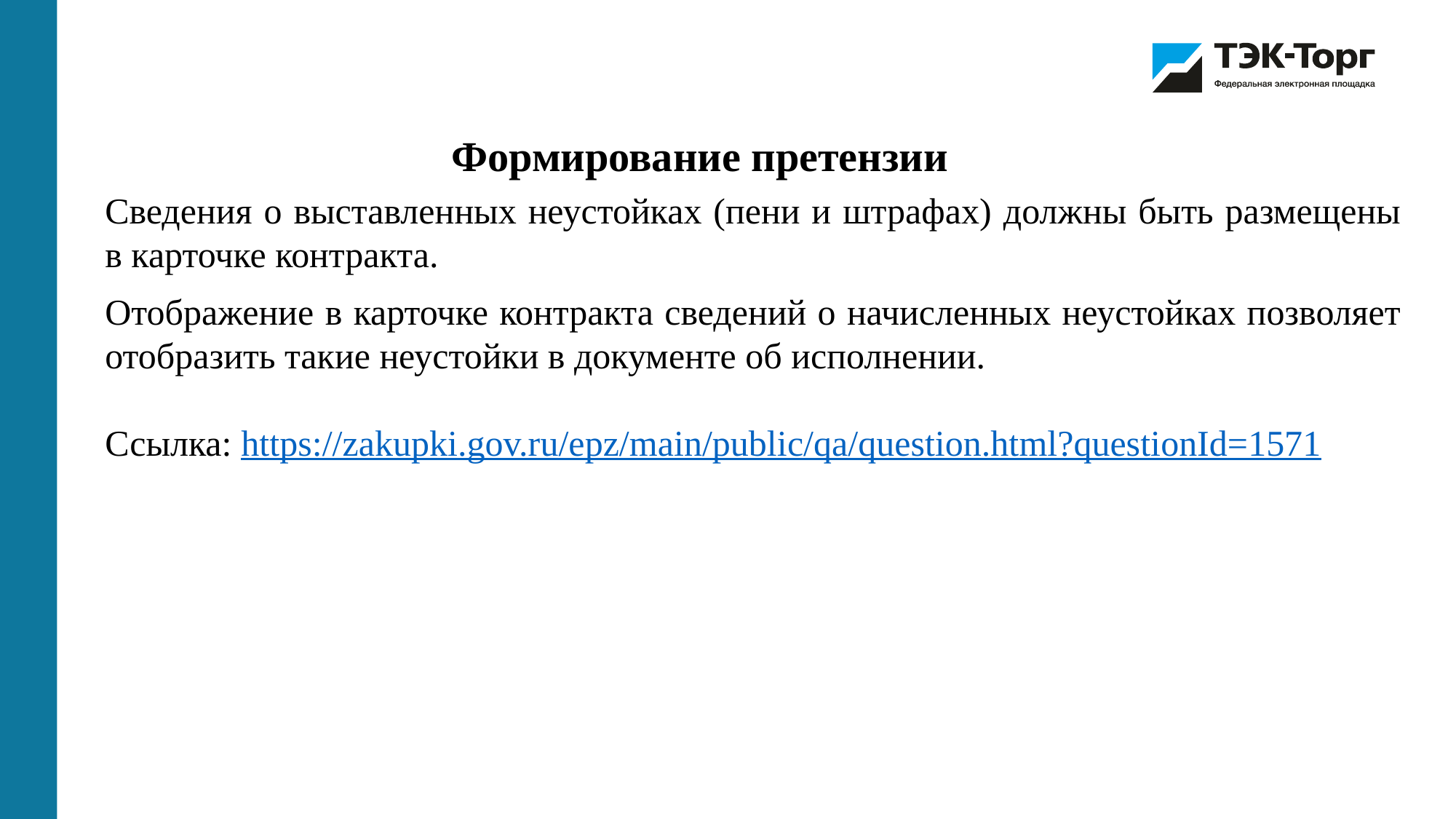

Формирование претензии
Сведения о выставленных неустойках (пени и штрафах) должны быть размещены в карточке контракта.
Отображение в карточке контракта сведений о начисленных неустойках позволяет отобразить такие неустойки в документе об исполнении.

Ссылка: https://zakupki.gov.ru/epz/main/public/qa/question.html?questionId=1571